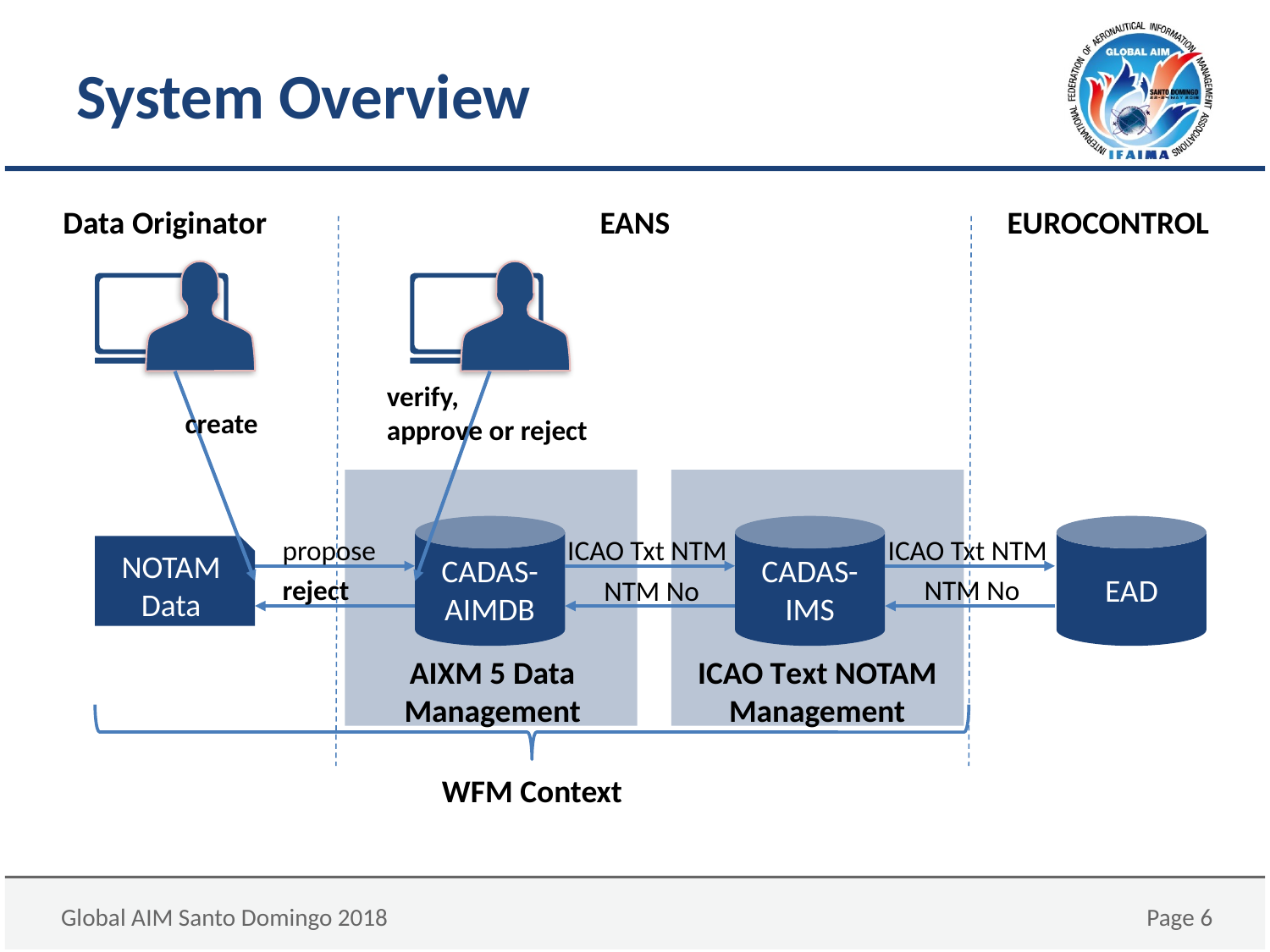

# System Overview
Data Originator
EANS
EUROCONTROL

verify,
approve or reject
create

CADAS-AIMDB
CADAS-IMS
EAD
propose
ICAO Txt NTM
ICAO Txt NTM
NOTAM
Data
reject
NTM No
NTM No
AIXM 5 Data Management
ICAO Text NOTAM
Management
WFM Context